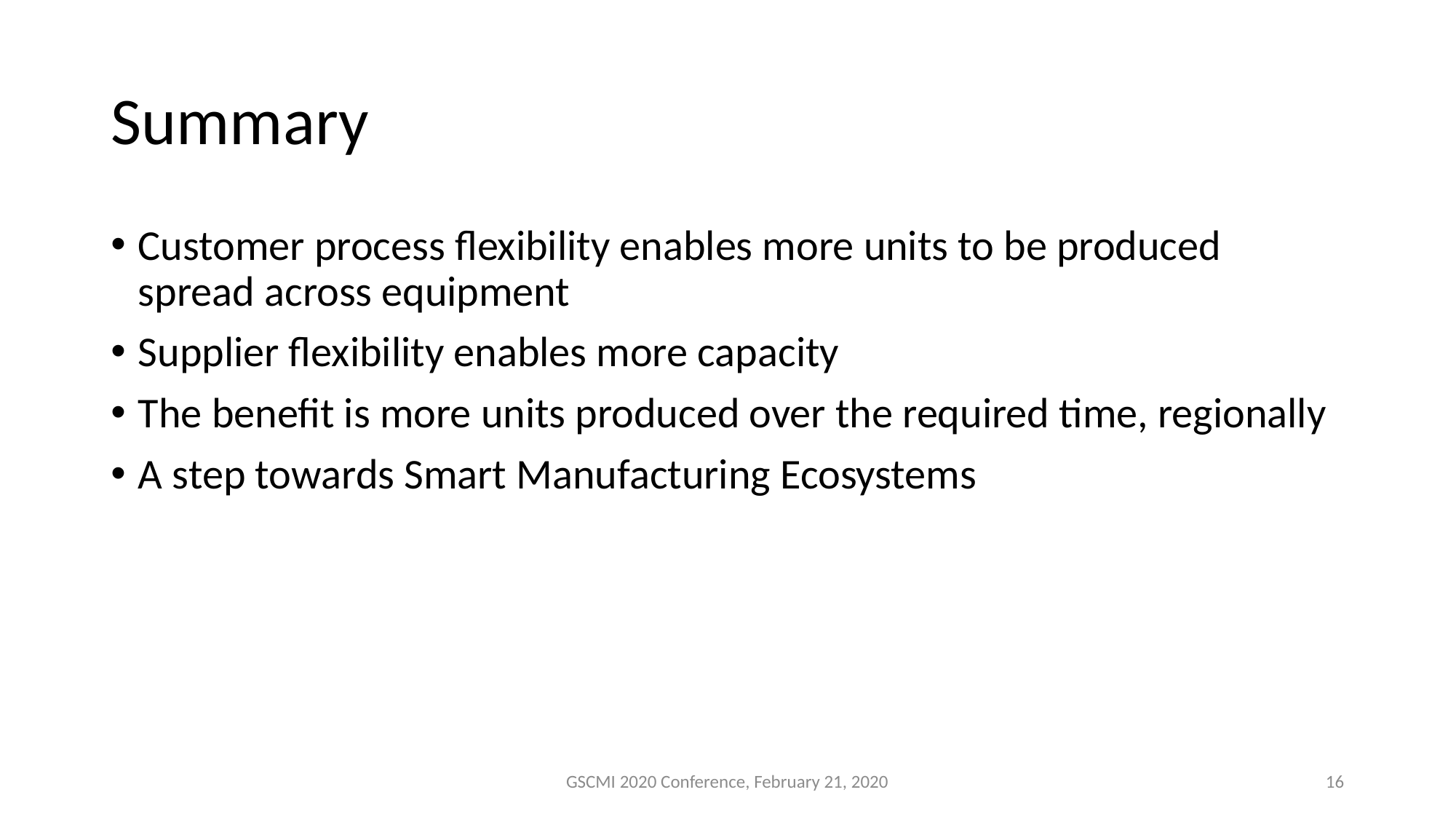

# Summary
Customer process flexibility enables more units to be produced spread across equipment
Supplier flexibility enables more capacity
The benefit is more units produced over the required time, regionally
A step towards Smart Manufacturing Ecosystems
GSCMI 2020 Conference, February 21, 2020
16